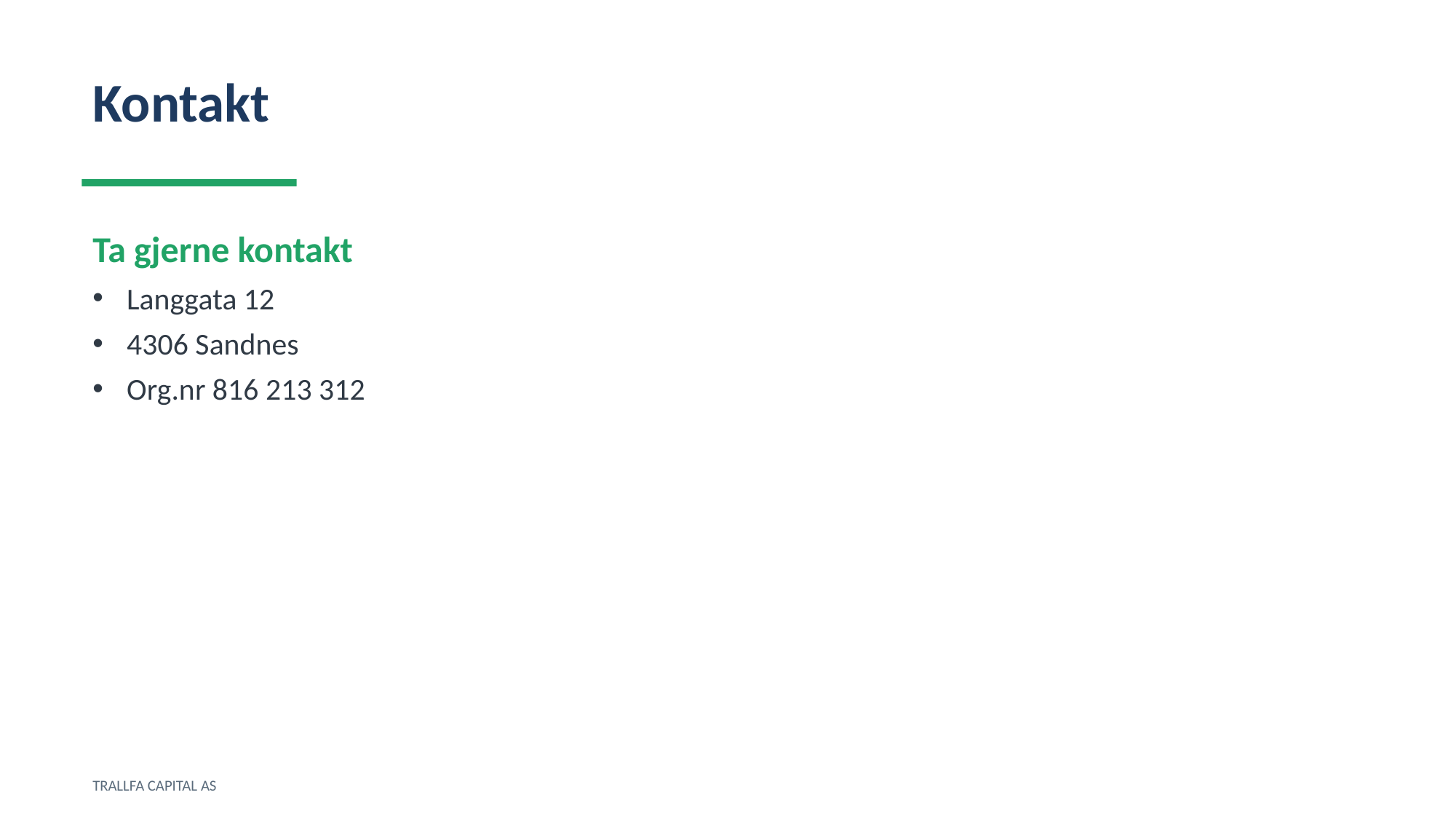

Kontakt

Ta gjerne kontakt
Langgata 12
4306 Sandnes
Org.nr 816 213 312
TRALLFA CAPITAL AS